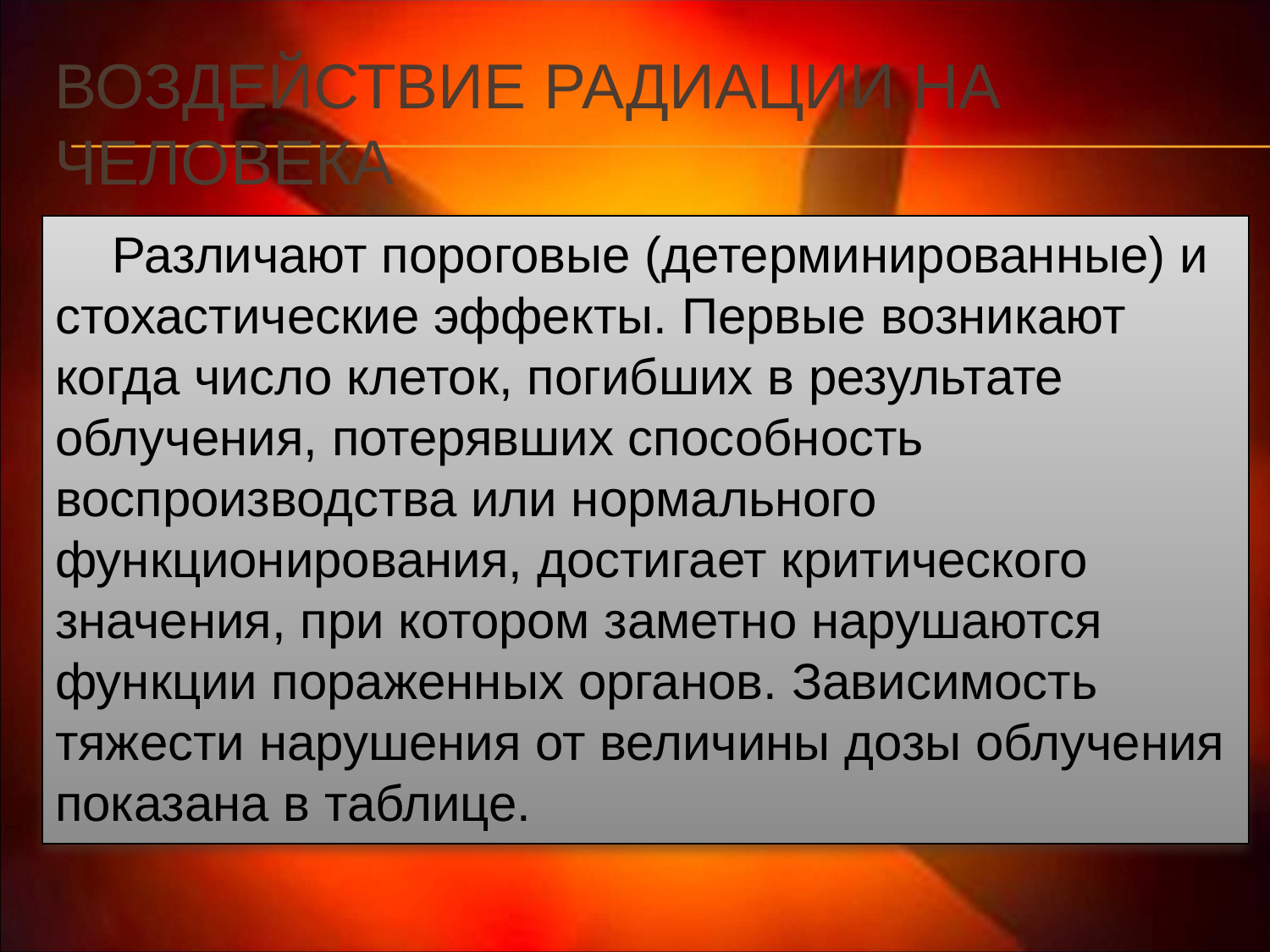

# Воздействие радиации на человека
Различают пороговые (детерминированные) и стохастические эффекты. Первые возникают когда число клеток, погибших в результате облучения, потерявших способность воспроизводства или нормального функционирования, достигает критического значения, при котором заметно нарушаются функции пораженных органов. Зависимость тяжести нарушения от величины дозы облучения показана в таблице.